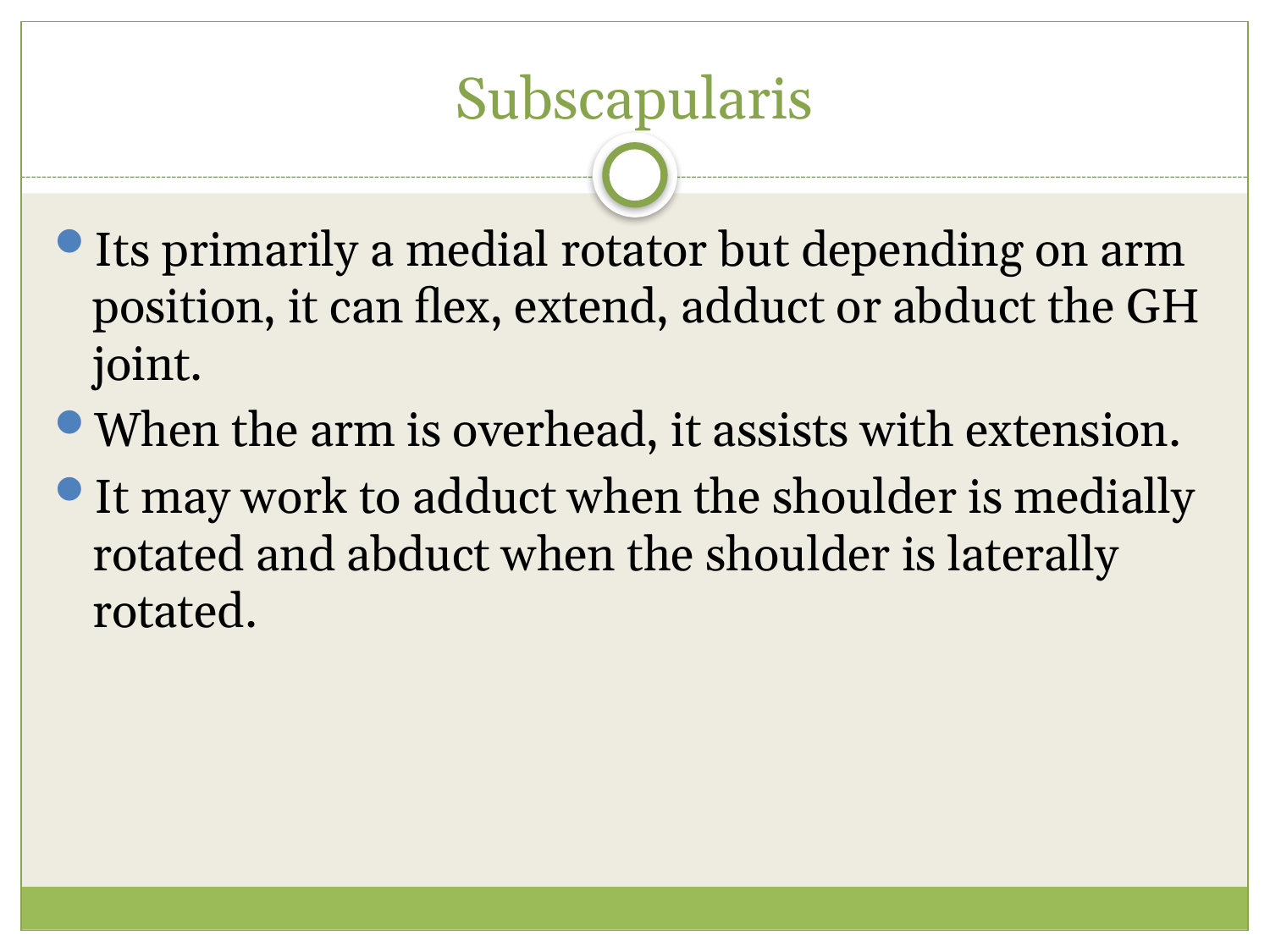

# Subscapularis
Its primarily a medial rotator but depending on arm position, it can flex, extend, adduct or abduct the GH joint.
When the arm is overhead, it assists with extension.
It may work to adduct when the shoulder is medially rotated and abduct when the shoulder is laterally rotated.